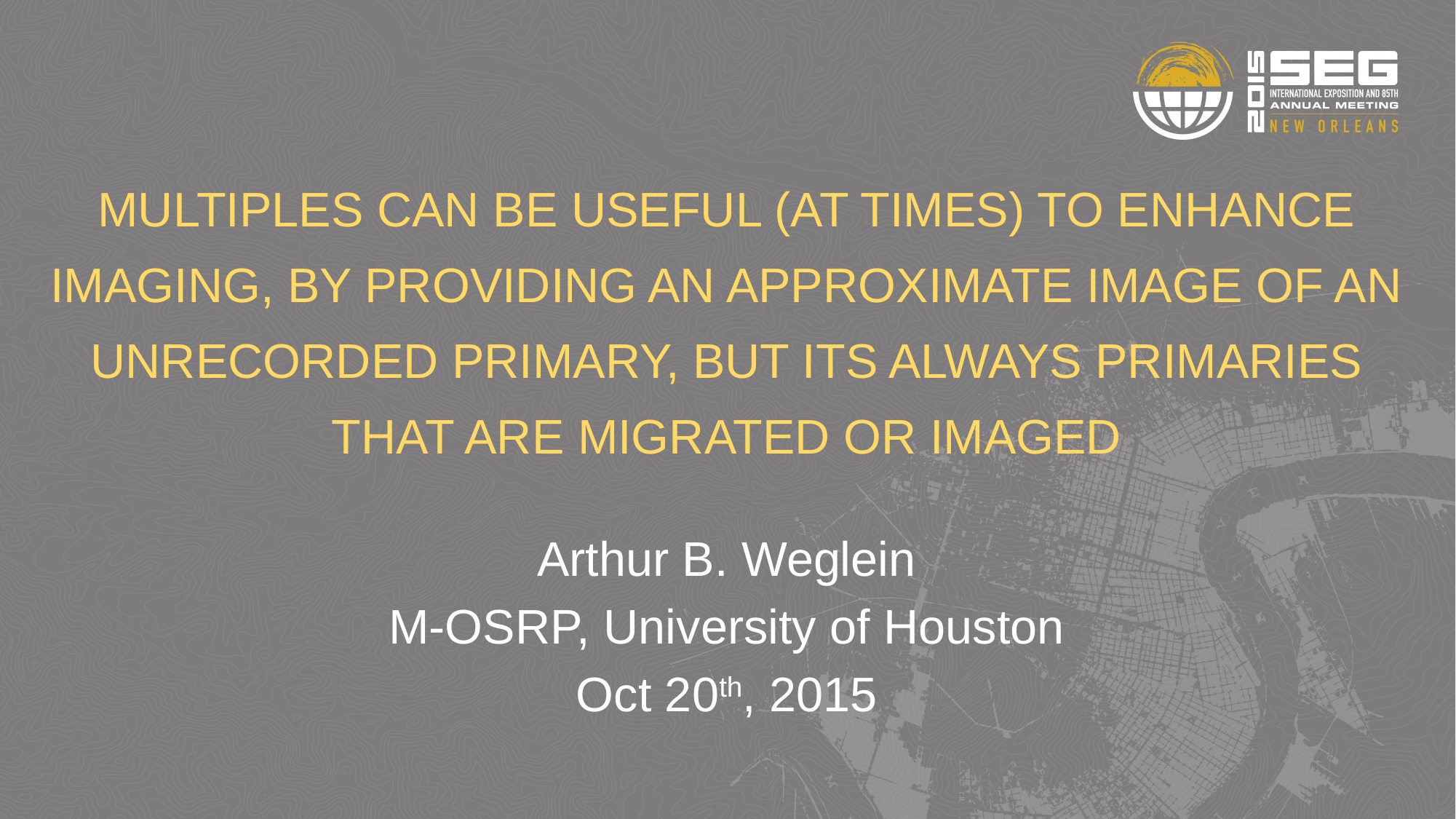

# Multiples can be useful (at times) to enhance imaging, by providing an approximate image of an unrecorded primary, but its always primaries that are migrated or imaged
Arthur B. Weglein
M-OSRP, University of Houston
Oct 20th, 2015